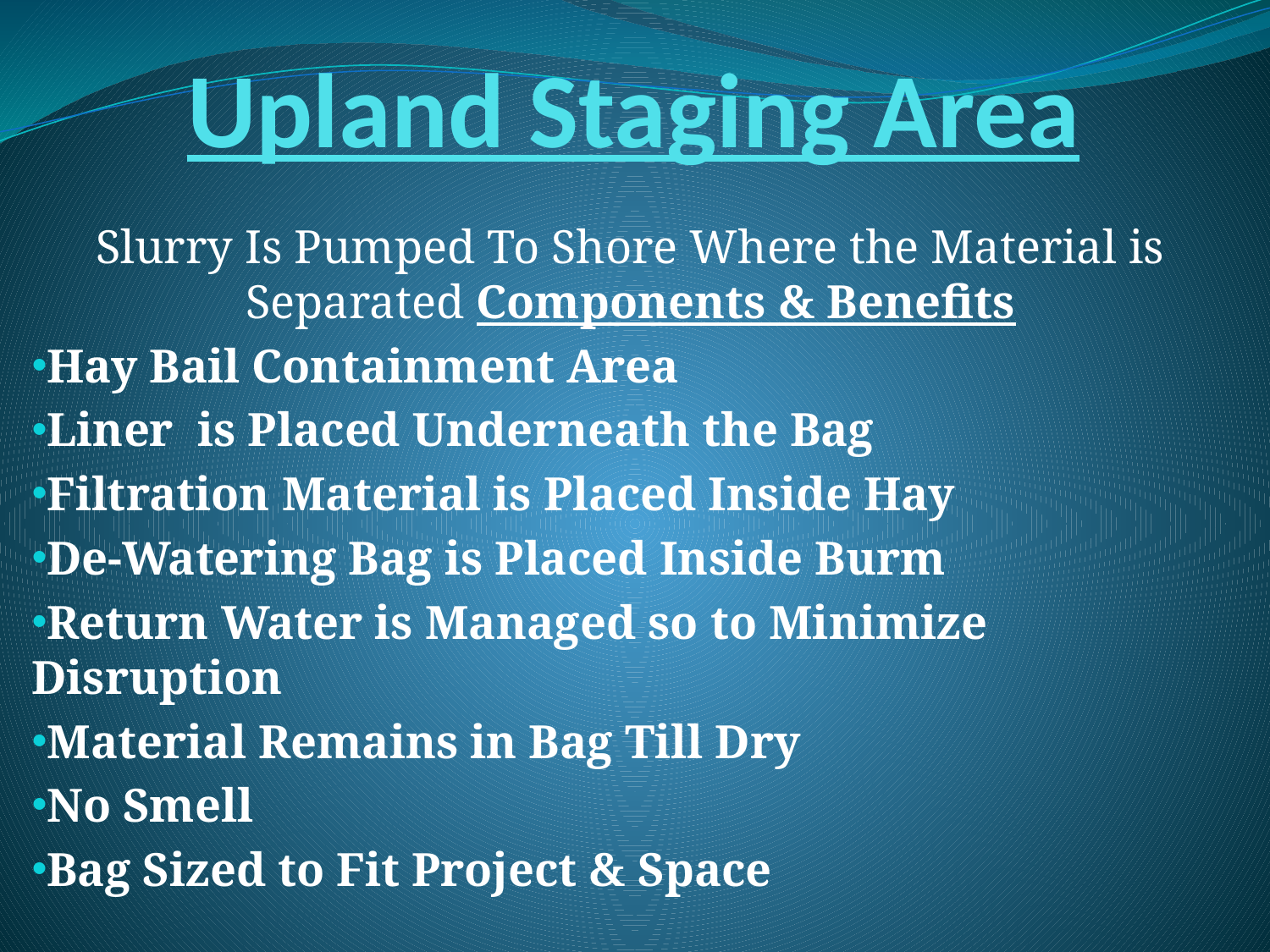

# Upland Staging Area
Slurry Is Pumped To Shore Where the Material is Separated Components & Benefits
Hay Bail Containment Area
Liner  is Placed Underneath the Bag
Filtration Material is Placed Inside Hay
De-Watering Bag is Placed Inside Burm
Return Water is Managed so to Minimize Disruption
Material Remains in Bag Till Dry
No Smell
Bag Sized to Fit Project & Space